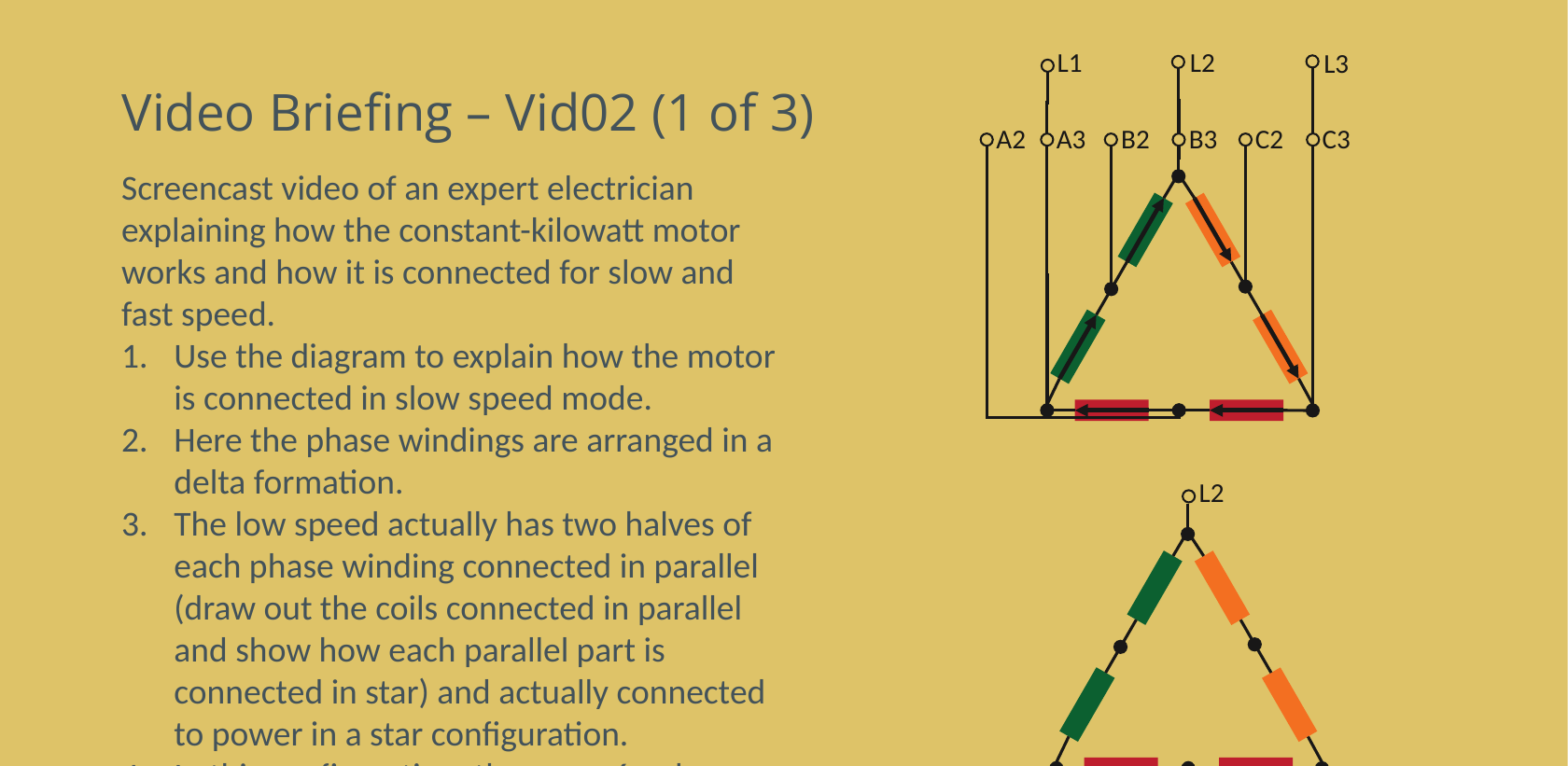

L1
L2
L3

A2
A3
B2
B3
C2
C3

L2

L3
L1

# Video Briefing – Vid02 (1 of 3)
Screencast video of an expert electrician explaining how the constant-kilowatt motor works and how it is connected for slow and fast speed.
Use the diagram to explain how the motor is connected in slow speed mode.
Here the phase windings are arranged in a delta formation.
The low speed actually has two halves of each phase winding connected in parallel (draw out the coils connected in parallel and show how each parallel part is connected in star) and actually connected to power in a star configuration.
In this configuration, there are 6 poles (show and number the poles).
In this configuration, full voltage is applied to each half winding (show this in the top diagram) i.e. maximum current = maximum strength of magnetic field = maximum torque.